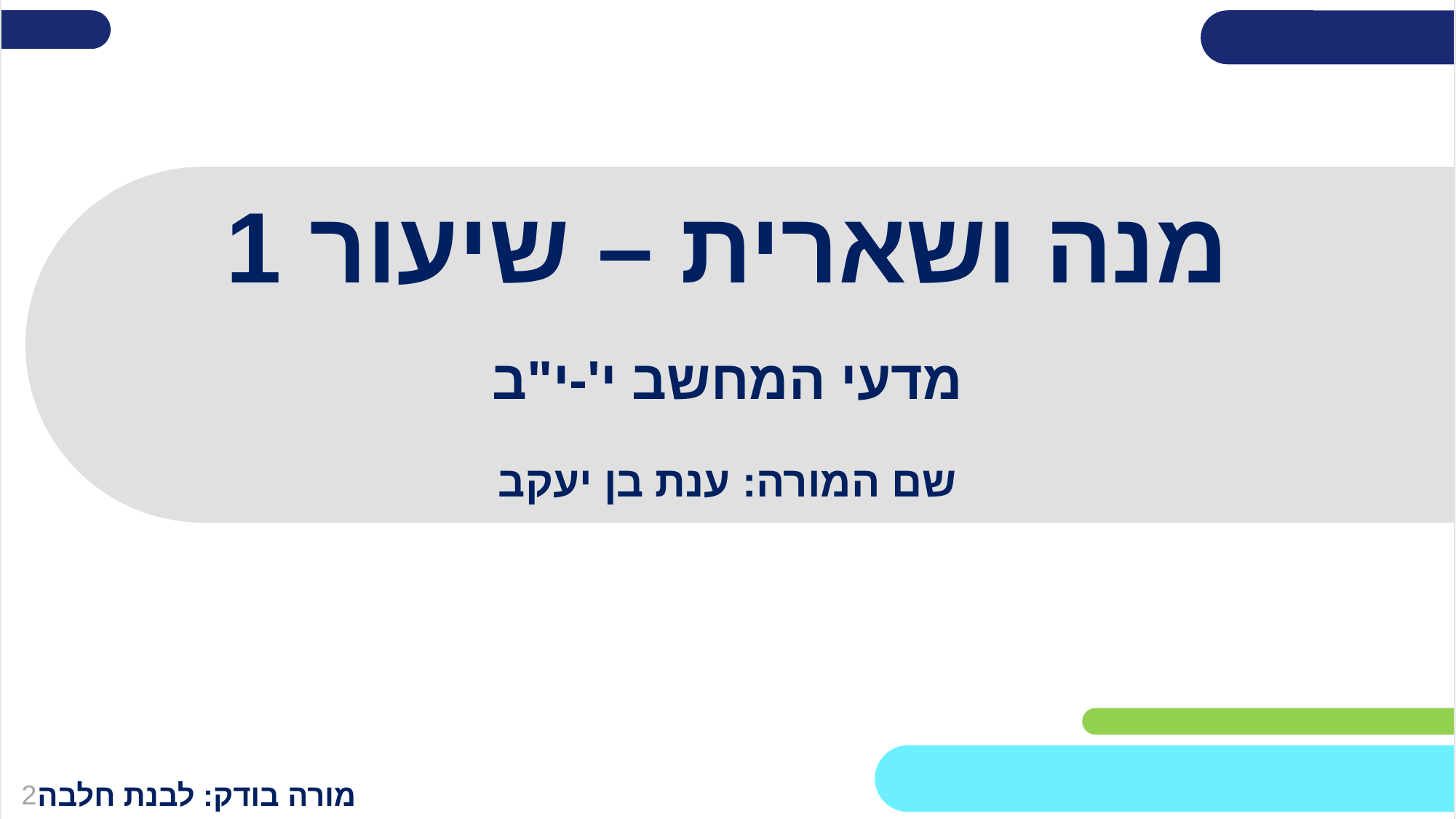

שקופית זו היא חובה
# מנה ושארית – שיעור 1
מלאו את פרטי השיעור, המקצוע והמורה .
(אין צורך להשאיר את הכיתובים "שם השיעור" , "המקצוע", מחקו אותם וכתבו רק את הפרטים עצמם).
מדעי המחשב י'-י"ב
שם המורה: ענת בן יעקב
מורה בודק: לבנת חלבה